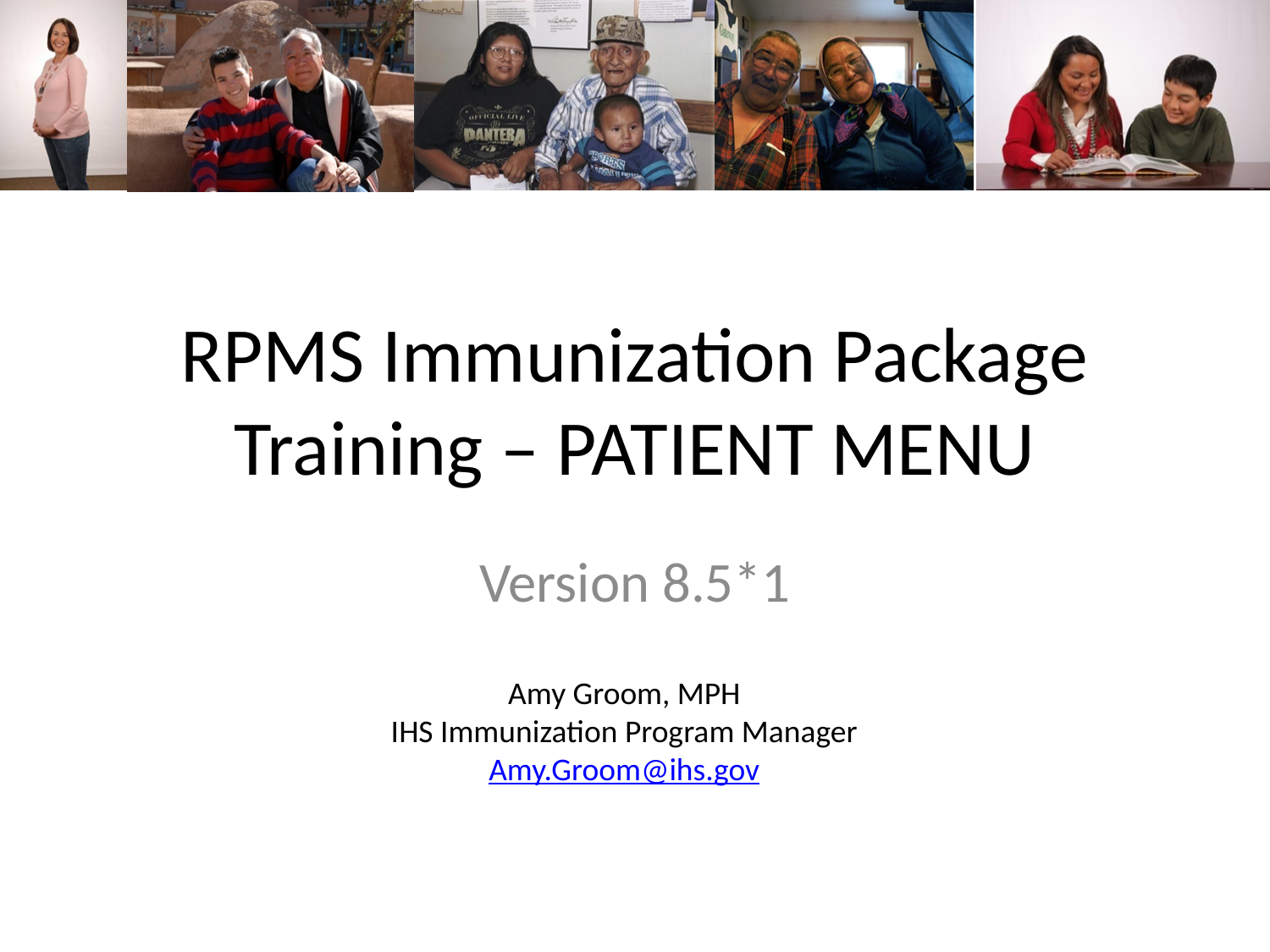

# RPMS Immunization Package Training – PATIENT MENU
Version 8.5*1
Amy Groom, MPH
IHS Immunization Program Manager
Amy.Groom@ihs.gov